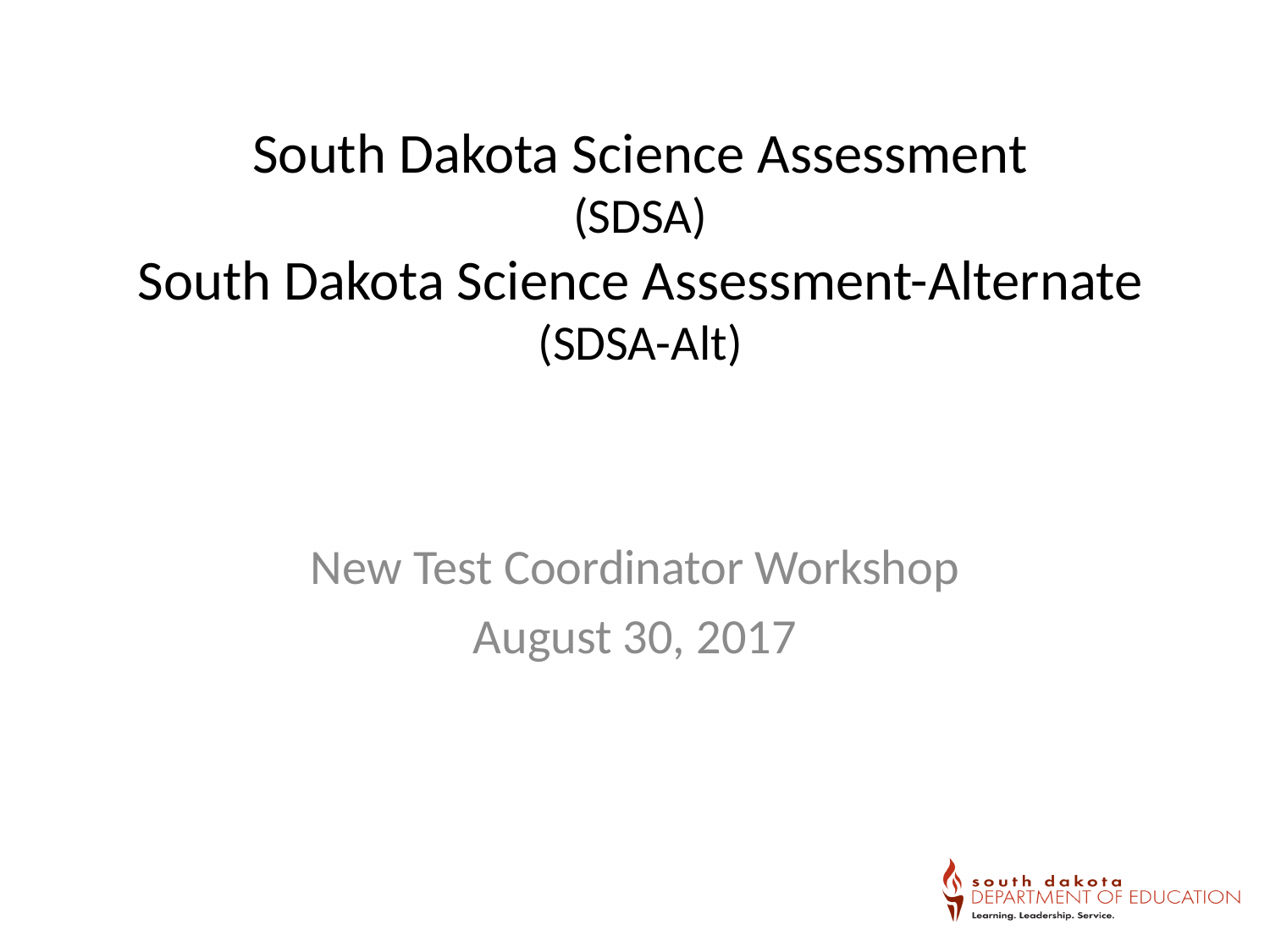

# South Dakota Science Assessment (SDSA) South Dakota Science Assessment-Alternate (SDSA-Alt)
New Test Coordinator Workshop
August 30, 2017